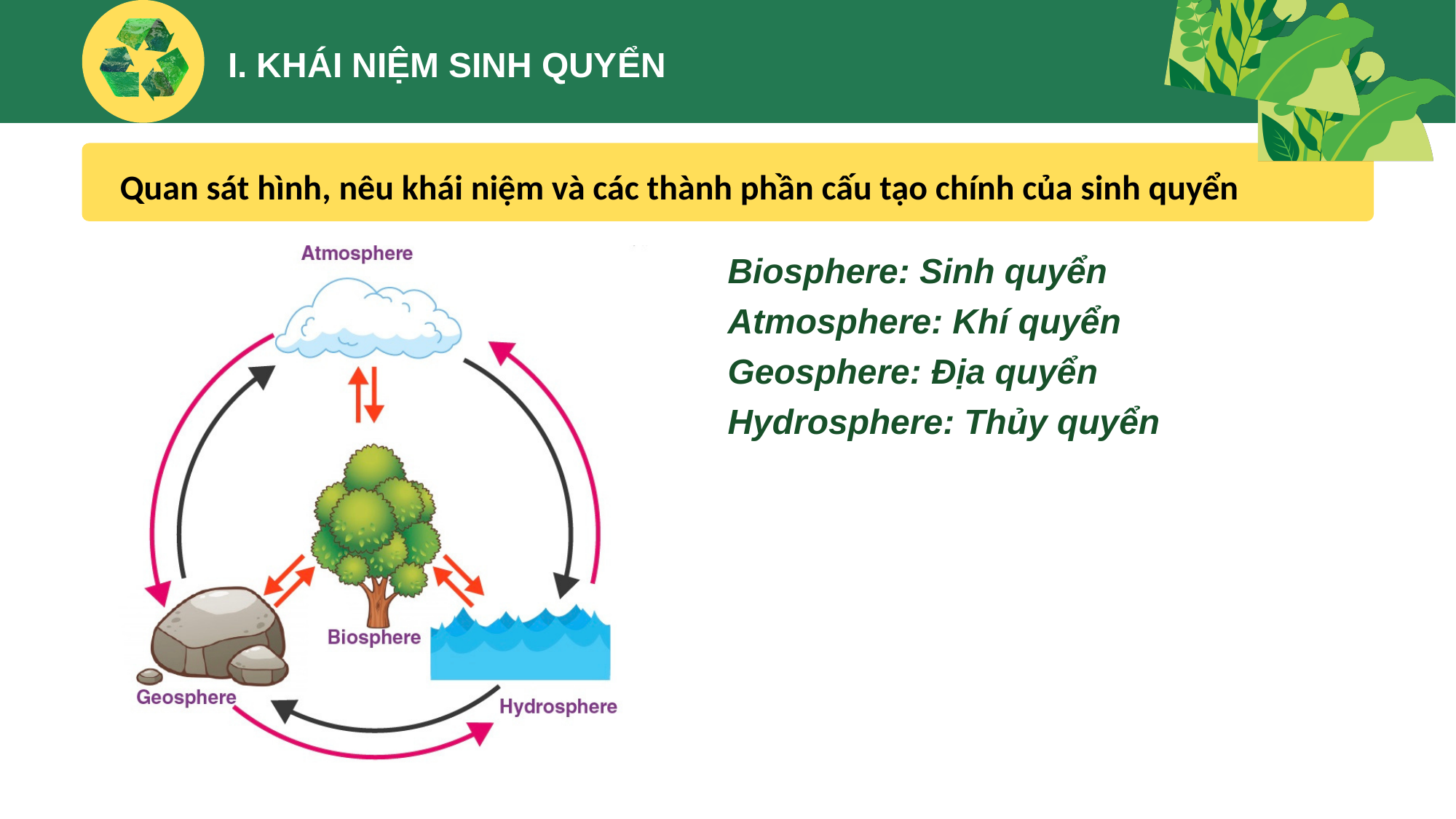

I. KHÁI NIỆM SINH QUYỂN

Quan sát hình, nêu khái niệm và các thành phần cấu tạo chính của sinh quyển
Biosphere: Sinh quyển
Atmosphere: Khí quyển
Geosphere: Địa quyển
Hydrosphere: Thủy quyển